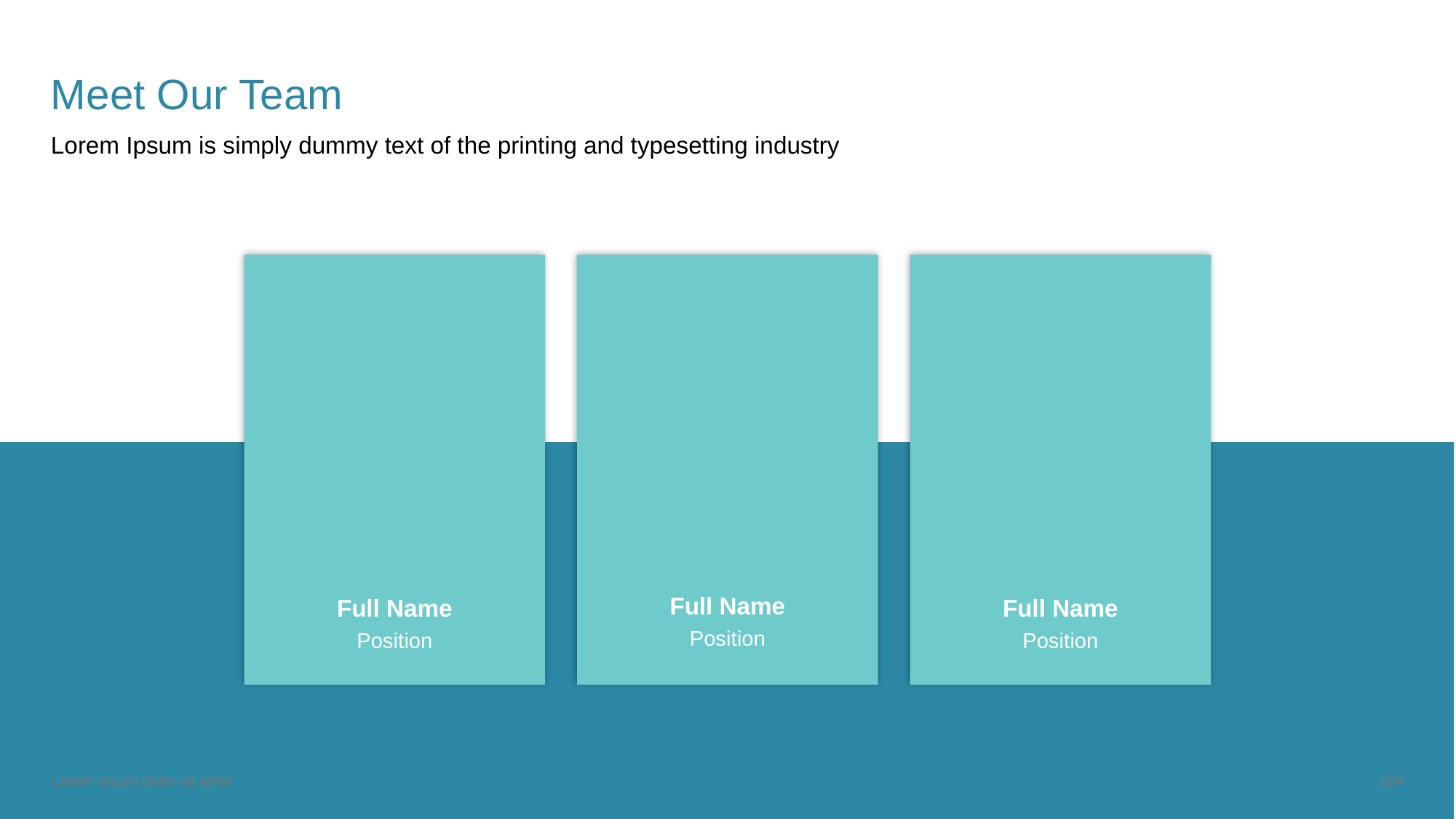

# Meet Our Team
Lorem Ipsum is simply dummy text of the printing and typesetting industry

Full Name
Full Name
Full Name
Position
Position
Position

Lorem ipsum dolor sit amet
184